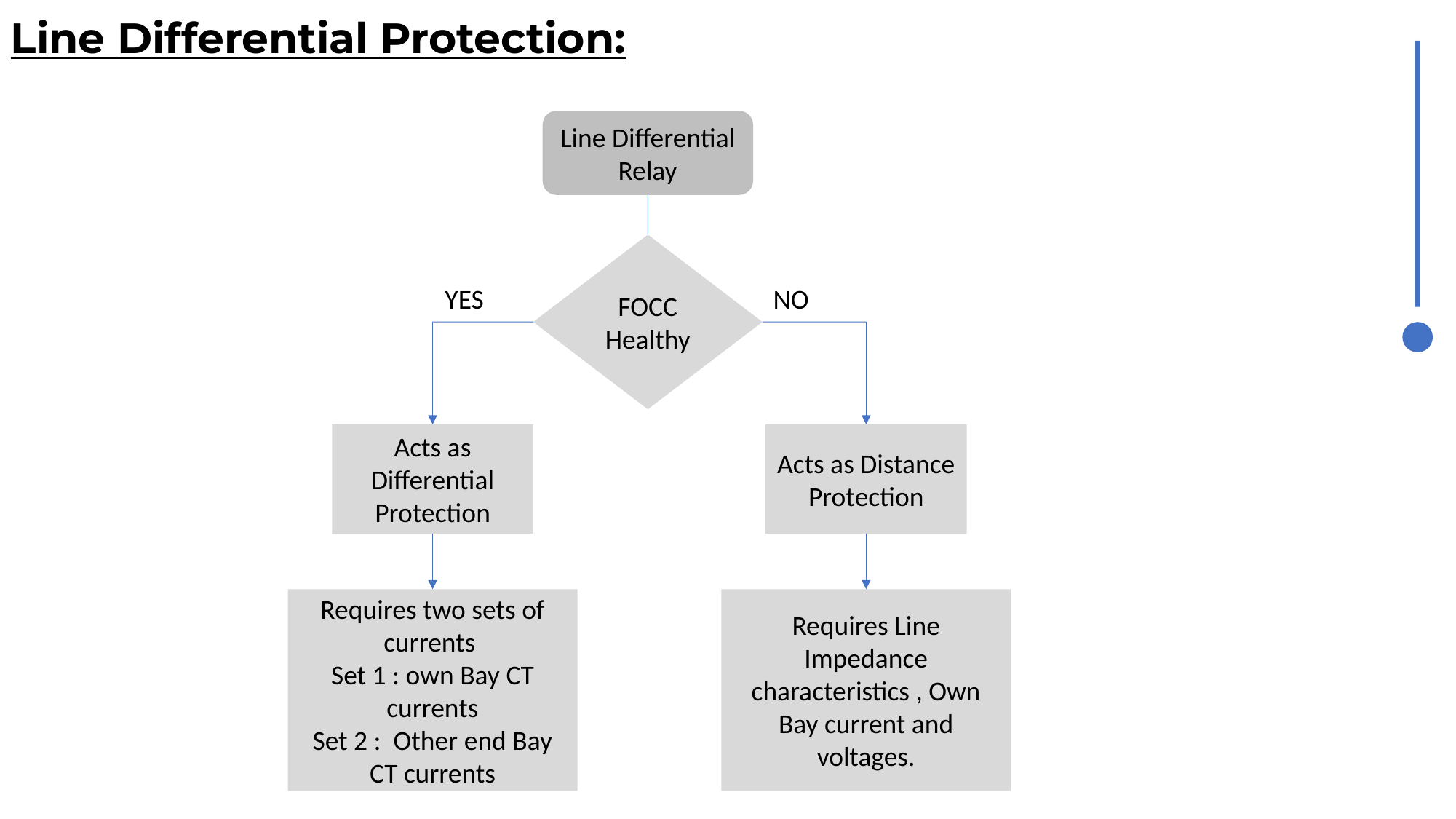

Line Differential Protection:

Line Differential Relay
FOCC Healthy
YES
NO
Acts as Differential Protection
Acts as Distance Protection
Requires Line Impedance characteristics , Own Bay current and voltages.
Requires two sets of currents
Set 1 : own Bay CT currents
Set 2 :  Other end Bay CT currents